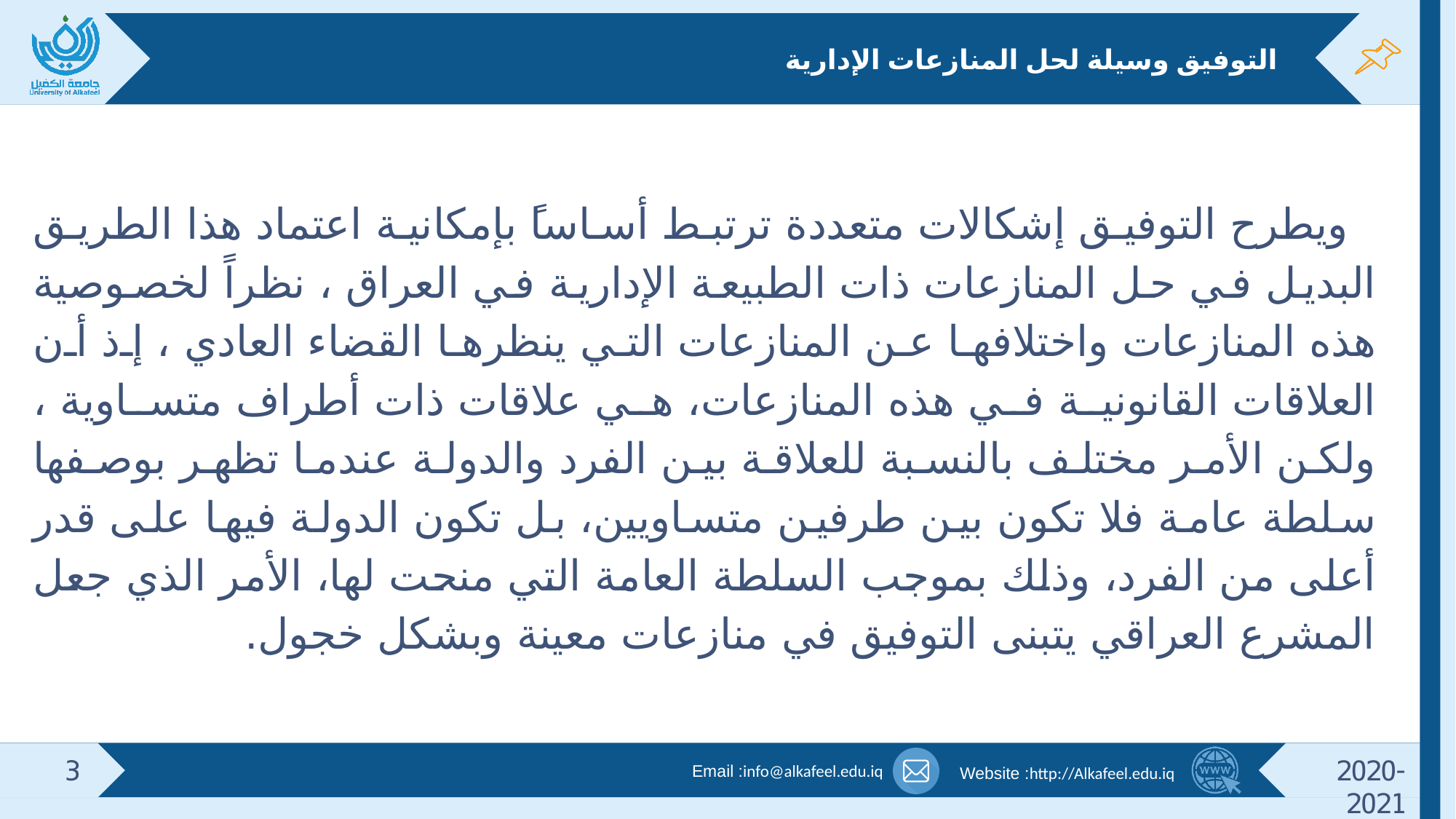

# التوفيق وسيلة لحل المنازعات الإدارية
ويطرح التوفيق إشكالات متعددة ترتبط أساساً بإمكانية اعتماد هذا الطريق البديل في حل المنازعات ذات الطبيعة الإدارية في العراق ، نظراً لخصوصية هذه المنازعات واختلافها عن المنازعات التي ينظرها القضاء العادي ، إذ أن العلاقات القانونية في هذه المنازعات، هي علاقات ذات أطراف متساوية ، ولكن الأمر مختلف بالنسبة للعلاقة بين الفرد والدولة عندما تظهر بوصفها سلطة عامة فلا تكون بين طرفين متساويين، بل تكون الدولة فيها على قدر أعلى من الفرد، وذلك بموجب السلطة العامة التي منحت لها، الأمر الذي جعل المشرع العراقي يتبنى التوفيق في منازعات معينة وبشكل خجول.
3
2020-2021